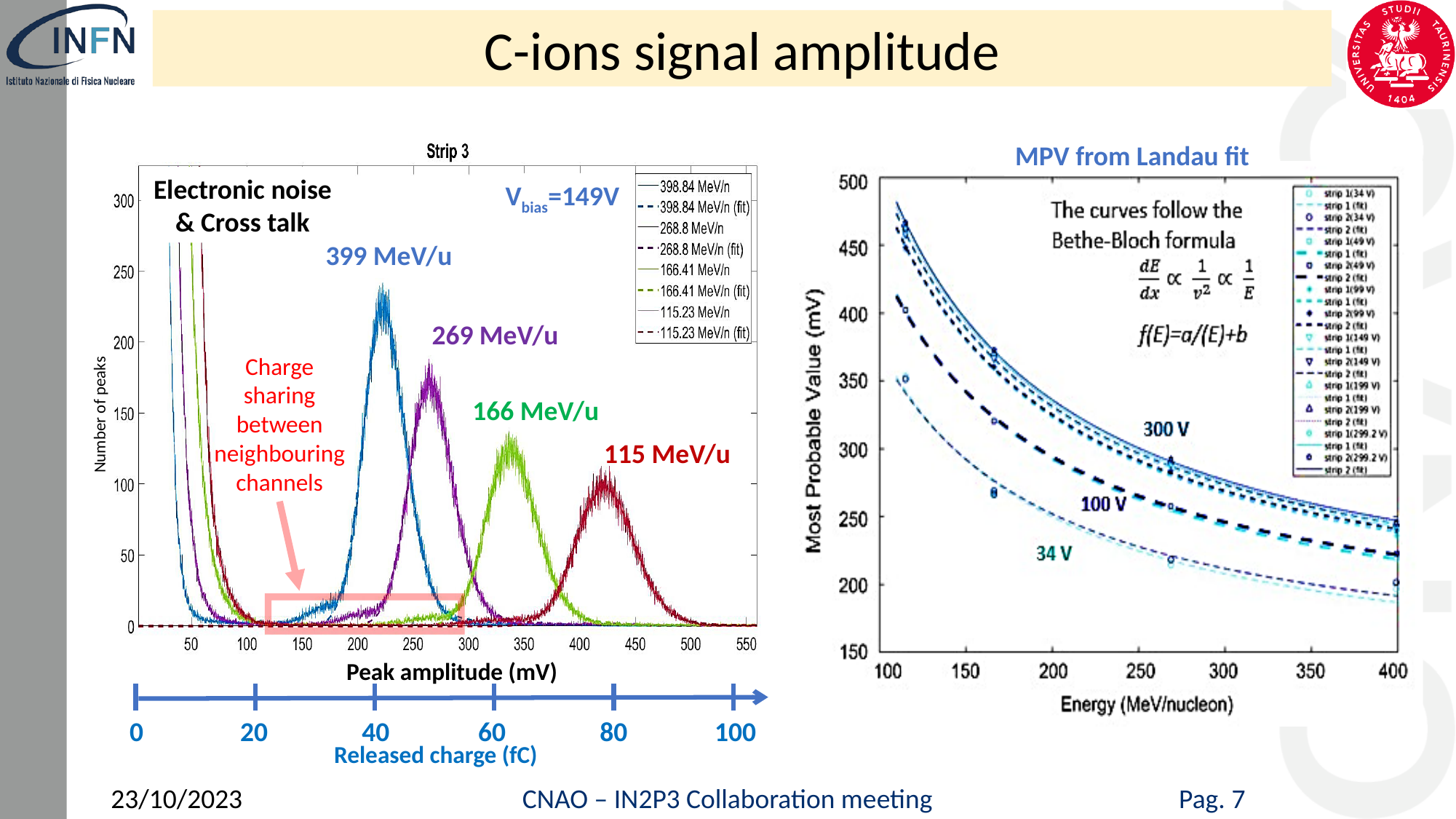

C-ions signal amplitude

Number of peaks
Peak Amplitude (mV)
MPV from Landau fit

Electronic noise
& Cross talk
Vbias=149V
399 MeV/u
269 MeV/u
Charge sharing
between neighbouring channels
166 MeV/u
115 MeV/u

Peak amplitude (mV)
0
20
40
60
80
100
Released charge (fC)
Pag. 7
23/10/2023
CNAO – IN2P3 Collaboration meeting